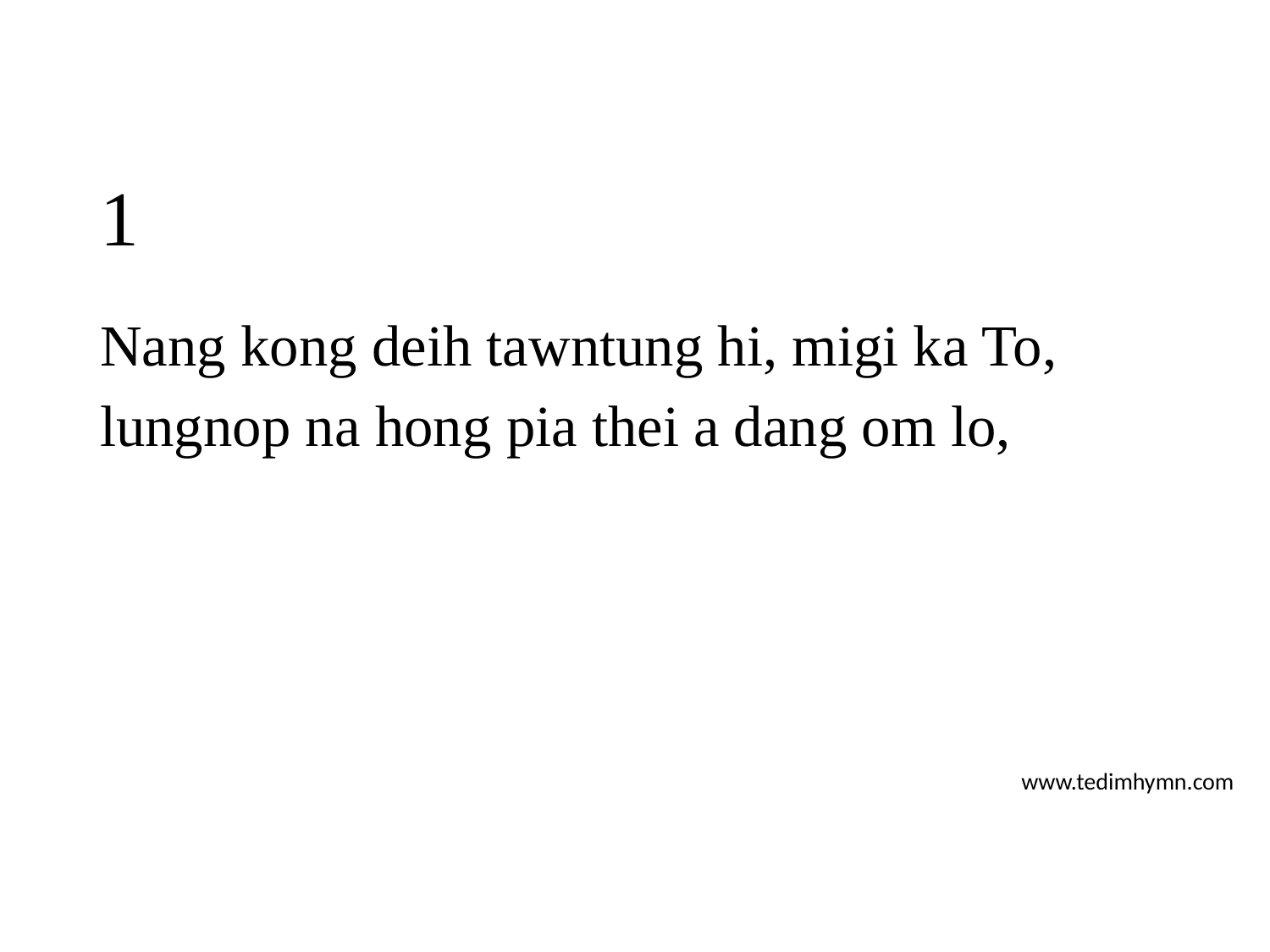

# 1
Nang kong deih tawntung hi, migi ka To,
lungnop na hong pia thei a dang om lo,
www.tedimhymn.com